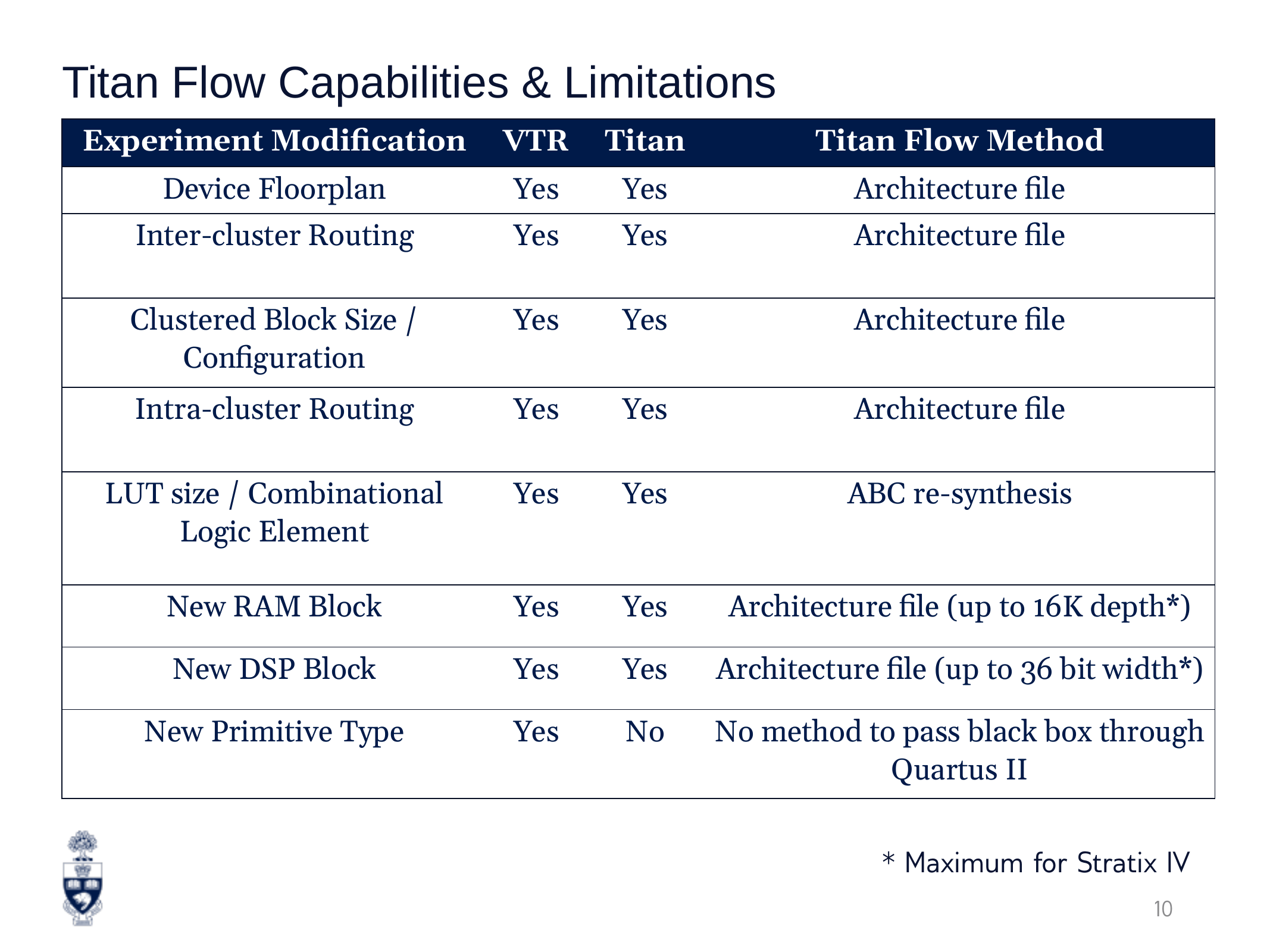

# Titan Flow Capabilities & Limitations
| Experiment Modification | VTR | Titan | Titan Flow Method |
| --- | --- | --- | --- |
| Device Floorplan | Yes | Yes | Architecture file |
| Inter-cluster Routing | Yes | Yes | Architecture file |
| Clustered Block Size / Configuration | Yes | Yes | Architecture file |
| Intra-cluster Routing | Yes | Yes | Architecture file |
| LUT size / Combinational Logic Element | Yes | Yes | ABC re-synthesis |
| New RAM Block | Yes | Yes | Architecture file (up to 16K depth\*) |
| New DSP Block | Yes | Yes | Architecture file (up to 36 bit width\*) |
| New Primitive Type | Yes | No | No method to pass black box through Quartus II |

* Maximum for Stratix IV
10